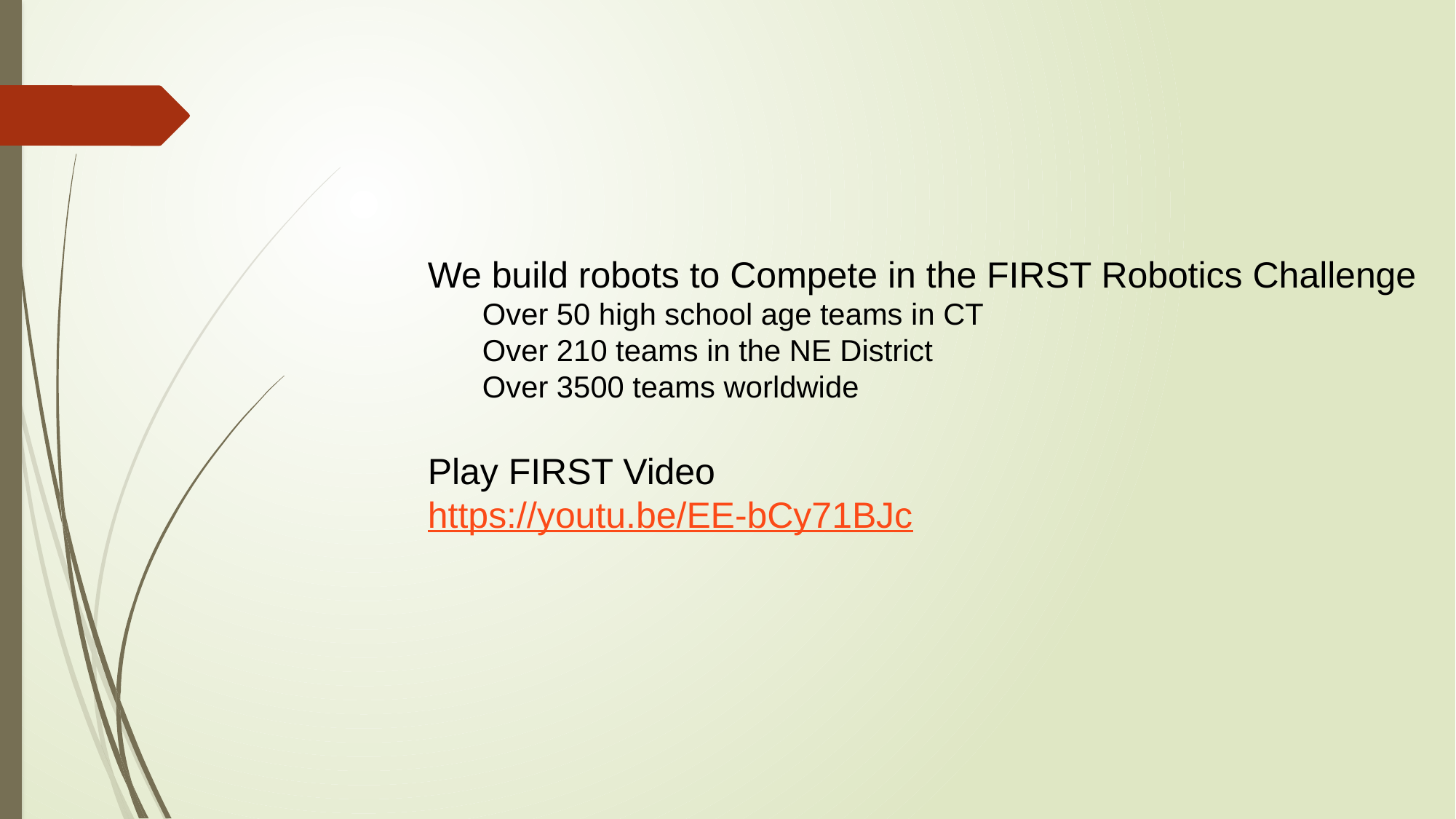

We build robots to Compete in the FIRST Robotics Challenge
Over 50 high school age teams in CT
Over 210 teams in the NE District
Over 3500 teams worldwide

Play FIRST Video
https://youtu.be/EE-bCy71BJc